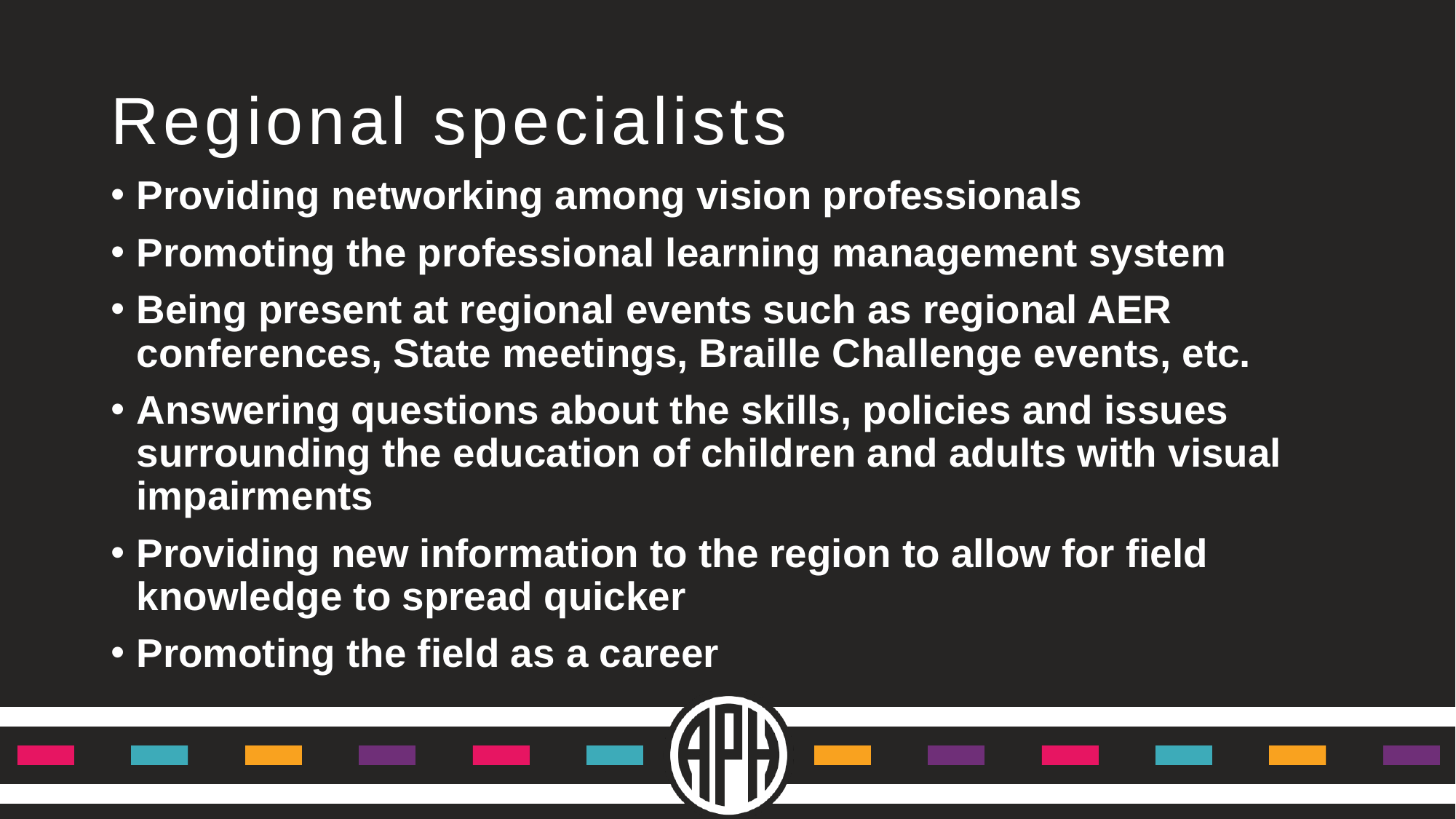

# Regional specialists
Providing networking among vision professionals
Promoting the professional learning management system
Being present at regional events such as regional AER conferences, State meetings, Braille Challenge events, etc.
Answering questions about the skills, policies and issues surrounding the education of children and adults with visual impairments
Providing new information to the region to allow for field knowledge to spread quicker
Promoting the field as a career